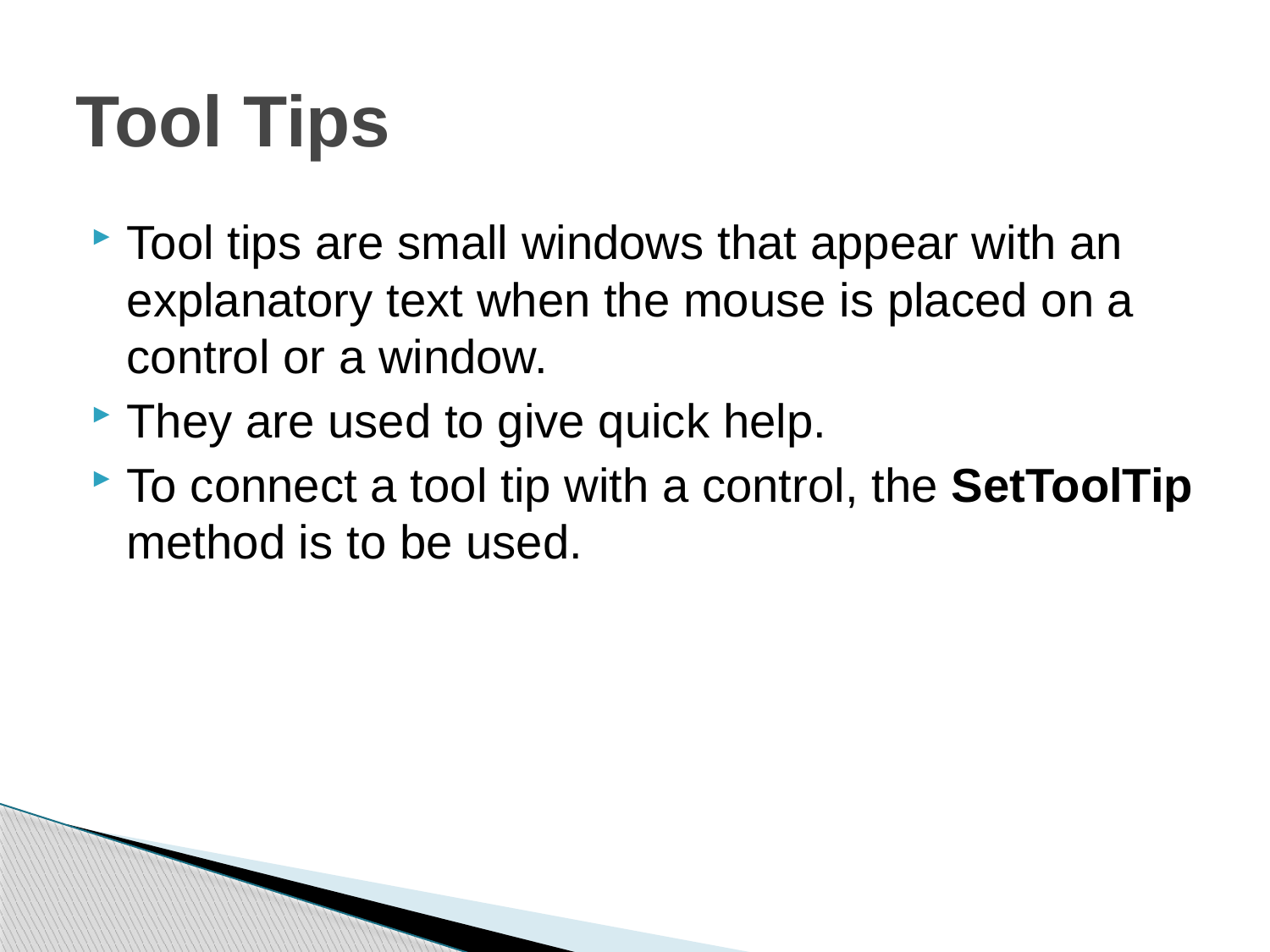

# Tool Tips
Tool tips are small windows that appear with an explanatory text when the mouse is placed on a control or a window.
They are used to give quick help.
To connect a tool tip with a control, the SetToolTip method is to be used.